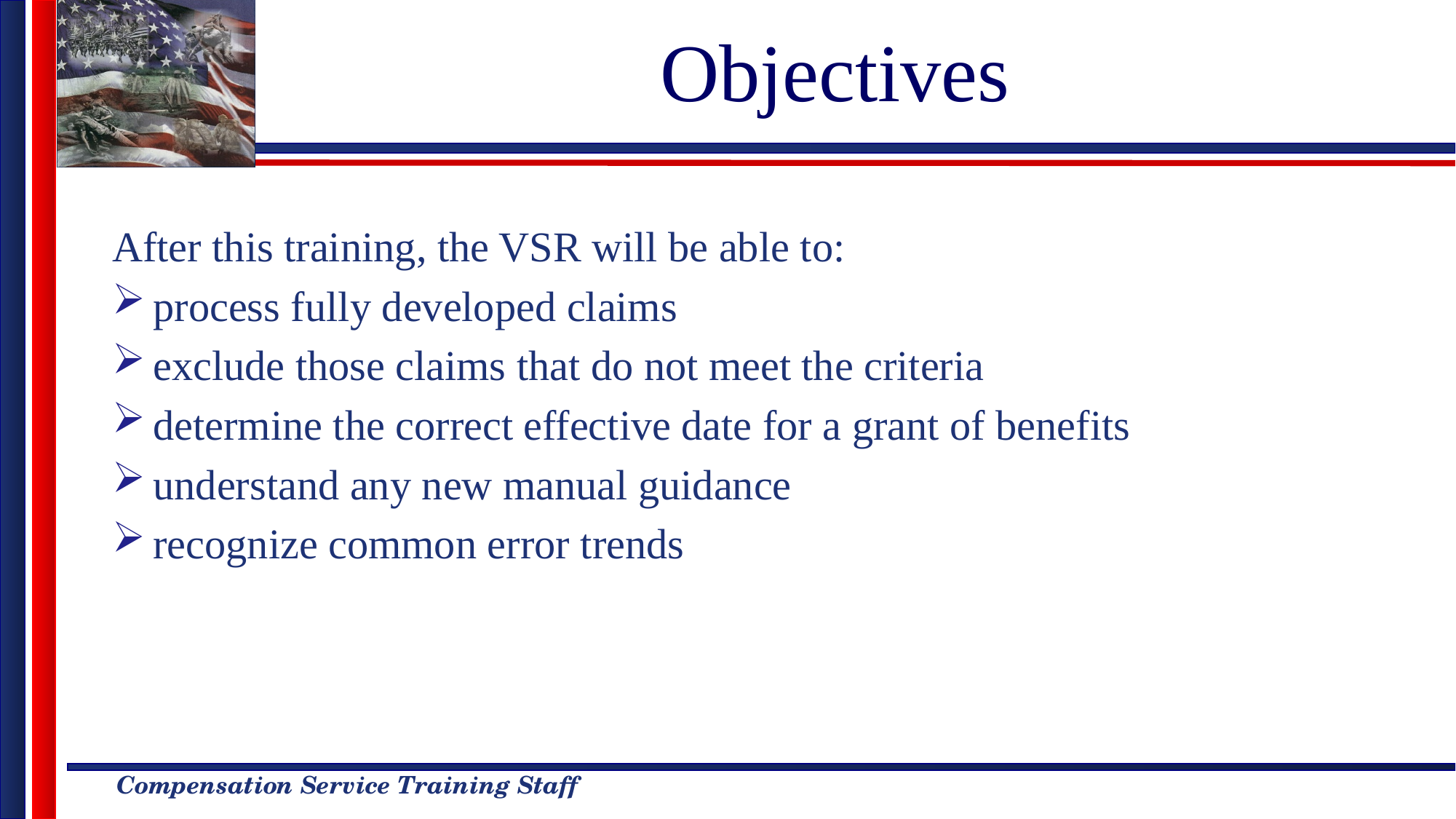

# Objectives
After this training, the VSR will be able to:
process fully developed claims
exclude those claims that do not meet the criteria
determine the correct effective date for a grant of benefits
understand any new manual guidance
recognize common error trends